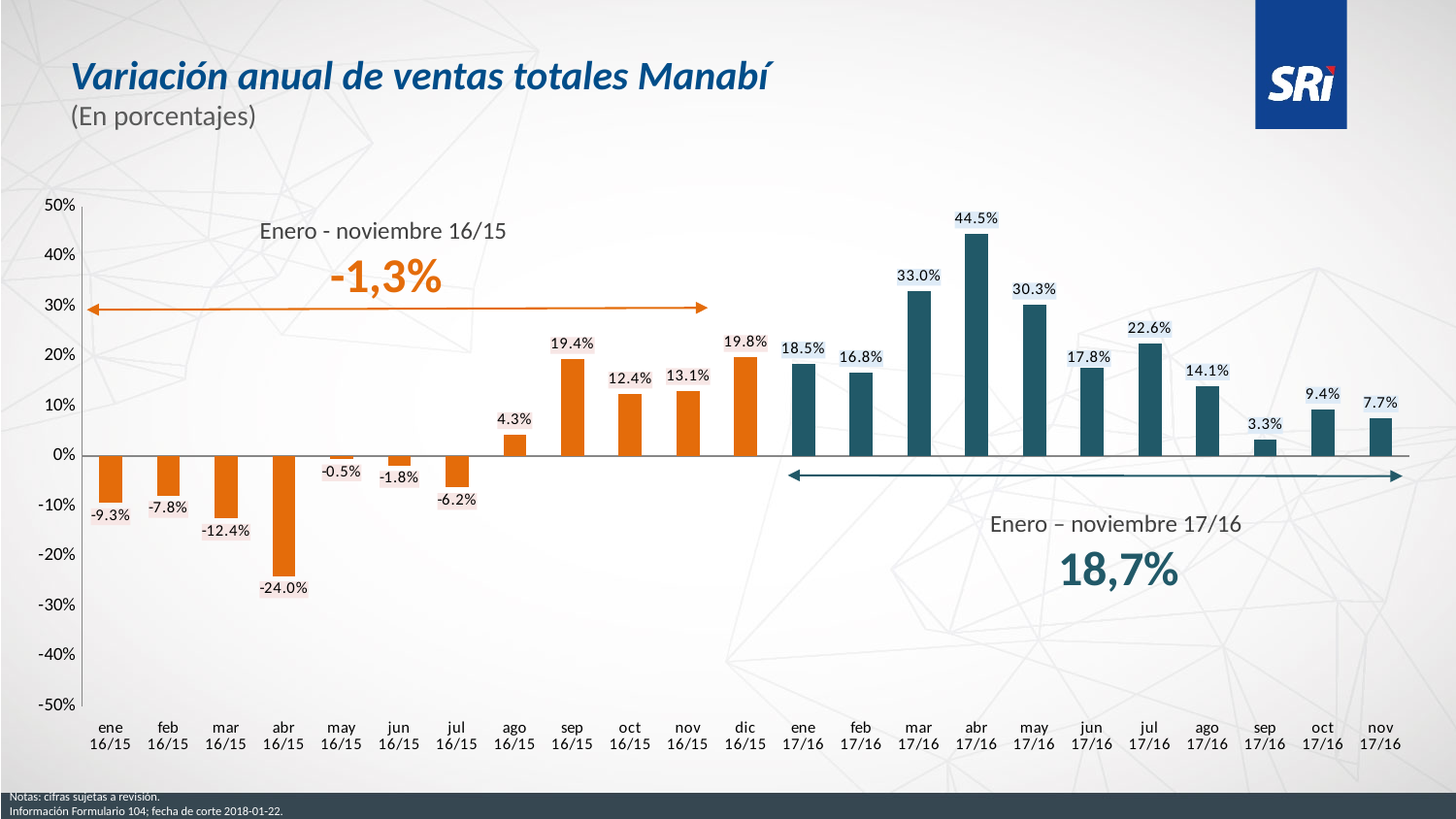

Variación anual de ventas totales Manabí
(En porcentajes)

### Chart

| Category | Ventas Nacionales |
|---|---|
| ene 16/15 | -0.09279167183845155 |
| feb 16/15 | -0.07842983445914901 |
| mar 16/15 | -0.12368927789893659 |
| abr 16/15 | -0.24002116068532522 |
| may 16/15 | -0.004890943380485131 |
| jun 16/15 | -0.018053452410277677 |
| jul 16/15 | -0.062178609208164516 |
| ago 16/15 | 0.043260409180950296 |
| sep 16/15 | 0.193868030174559 |
| oct 16/15 | 0.1242029815627921 |
| nov 16/15 | 0.13136121960276403 |
| dic 16/15 | 0.1977601306044205 |
| ene 17/16 | 0.18466609724347421 |
| feb 17/16 | 0.16769948536876744 |
| mar 17/16 | 0.32995502825037426 |
| abr 17/16 | 0.4445330799738559 |
| may 17/16 | 0.3025053813676862 |
| jun 17/16 | 0.17765044013026182 |
| jul 17/16 | 0.226320681056293 |
| ago 17/16 | 0.1410097558330774 |
| sep 17/16 | 0.033303192357596385 |
| oct 17/16 | 0.09407725119462669 |
| nov 17/16 | 0.07687392062423133 |
Enero - noviembre 16/15
-1,3%
Enero – noviembre 17/16
18,7%
| Notas: cifras sujetas a revisión. |
| --- |
| Información Formulario 104; fecha de corte 2018-01-22. |